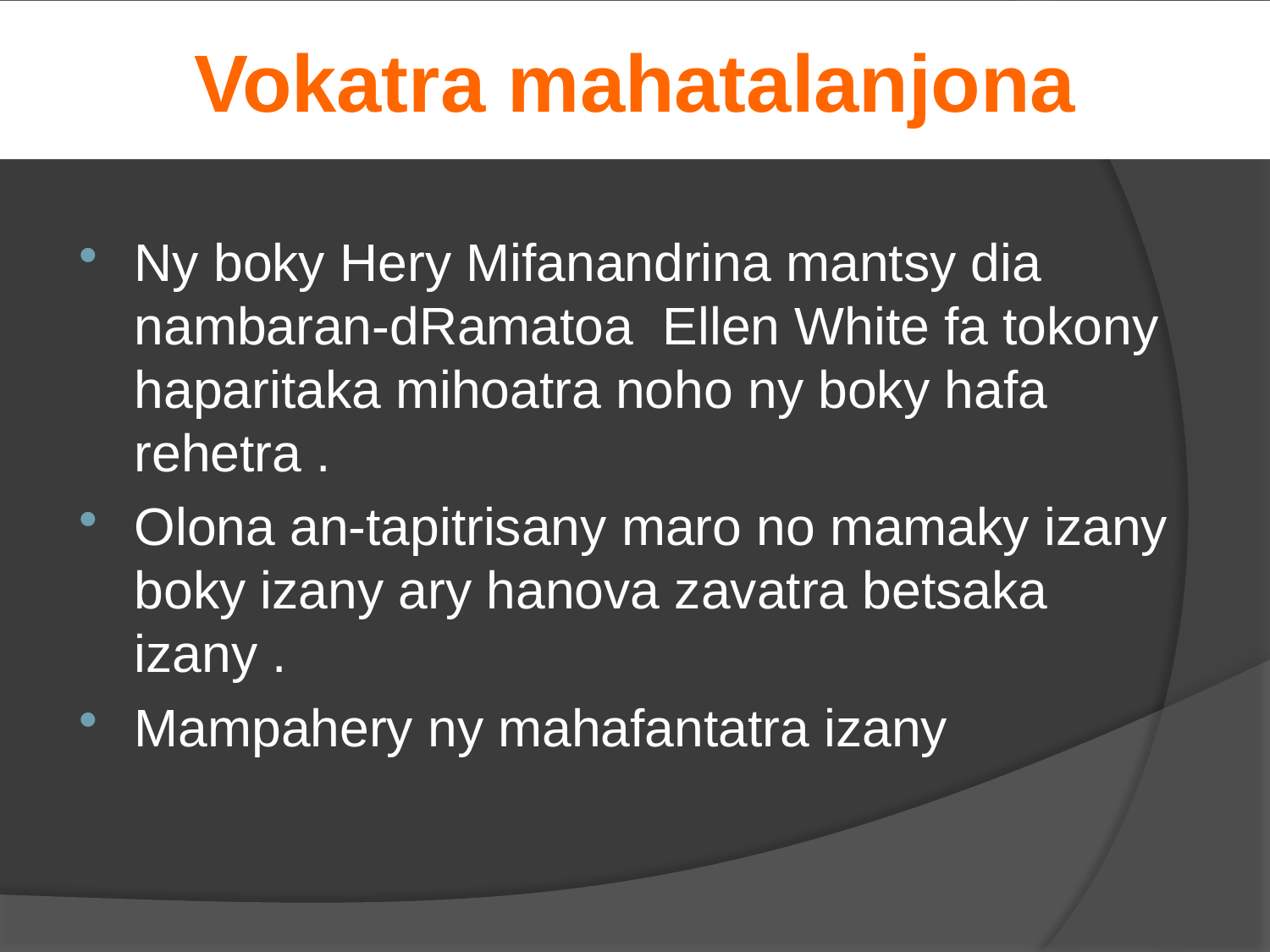

# Vokatra mahatalanjona
Ny boky Hery Mifanandrina mantsy dia nambaran-dRamatoa  Ellen White fa tokony haparitaka mihoatra noho ny boky hafa rehetra .
Olona an-tapitrisany maro no mamaky izany boky izany ary hanova zavatra betsaka izany .
Mampahery ny mahafantatra izany